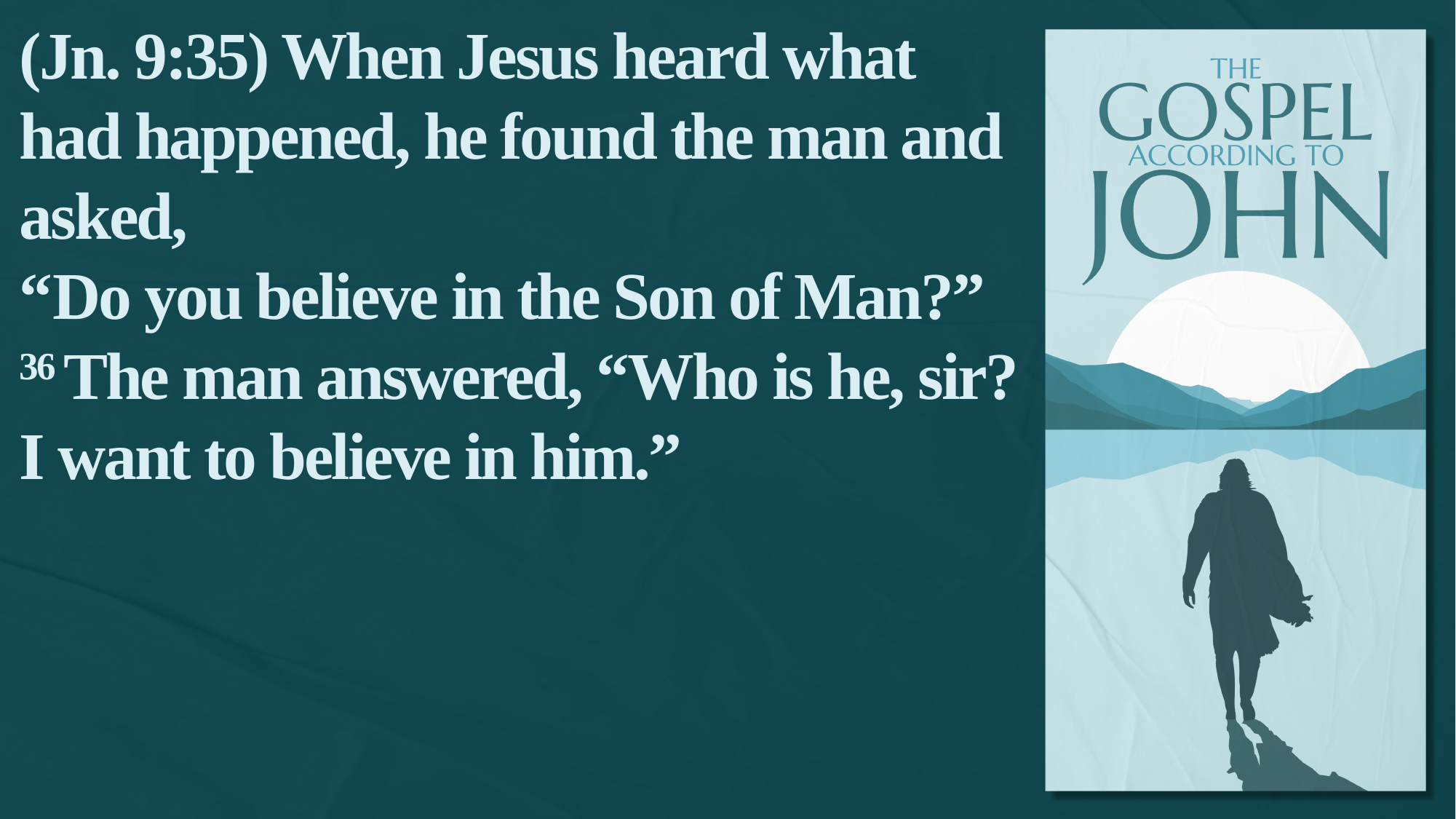

(Jn. 9:35) When Jesus heard what had happened, he found the man and asked,
“Do you believe in the Son of Man?”
36 The man answered, “Who is he, sir? I want to believe in him.”